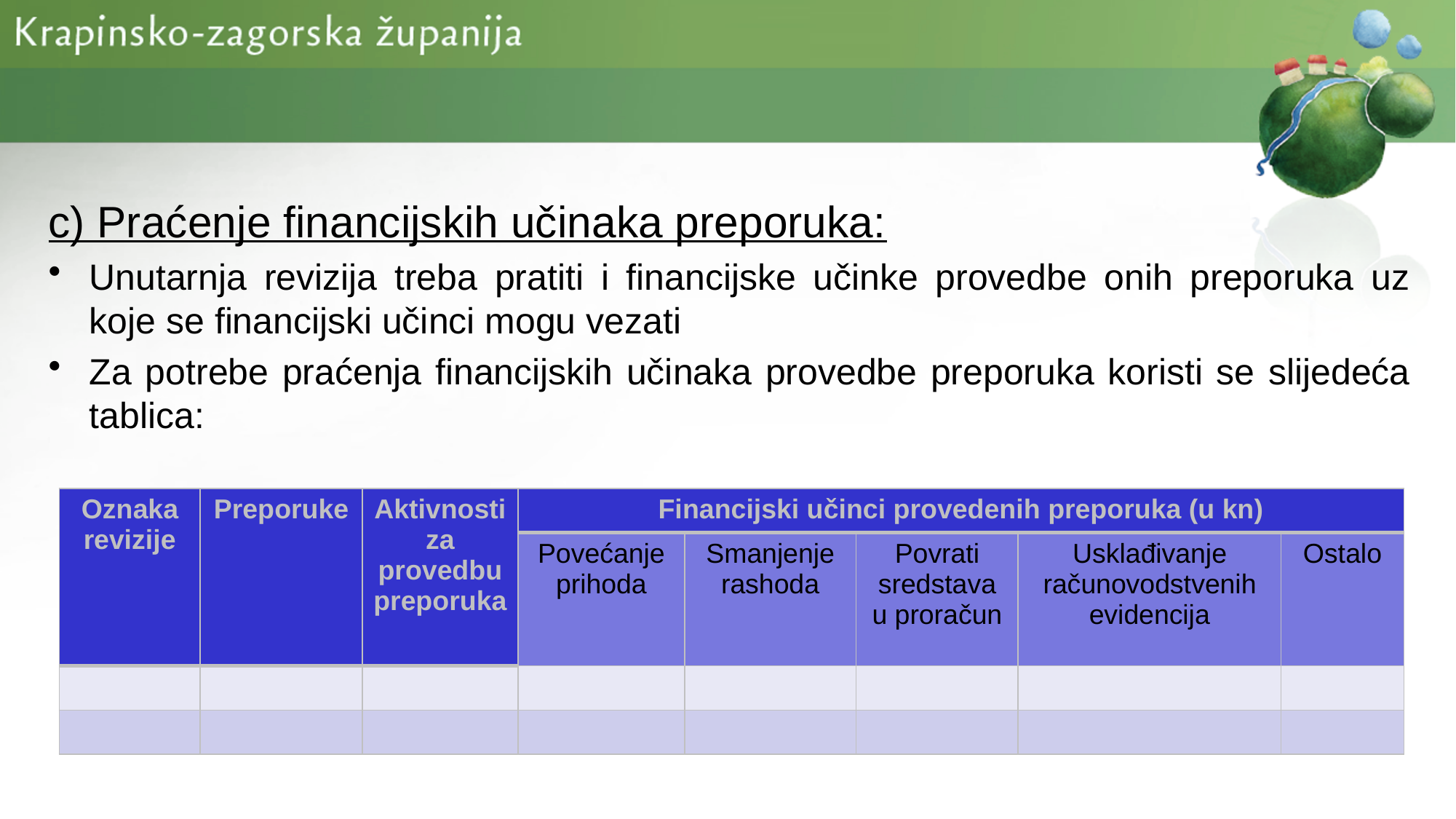

c) Praćenje financijskih učinaka preporuka:
Unutarnja revizija treba pratiti i financijske učinke provedbe onih preporuka uz koje se financijski učinci mogu vezati
Za potrebe praćenja financijskih učinaka provedbe preporuka koristi se slijedeća tablica:

| Oznaka revizije | Preporuke | Aktivnosti za provedbu preporuka | Financijski učinci provedenih preporuka (u kn) |  |  |  |  |
| --- | --- | --- | --- | --- | --- | --- | --- |
|  |  |  | Povećanje prihoda | Smanjenje rashoda | Povrati sredstava u proračun | Usklađivanje računovodstvenih evidencija | Ostalo |
|  |  |  |  |  |  |  |  |
|  |  |  |  |  |  |  |  |